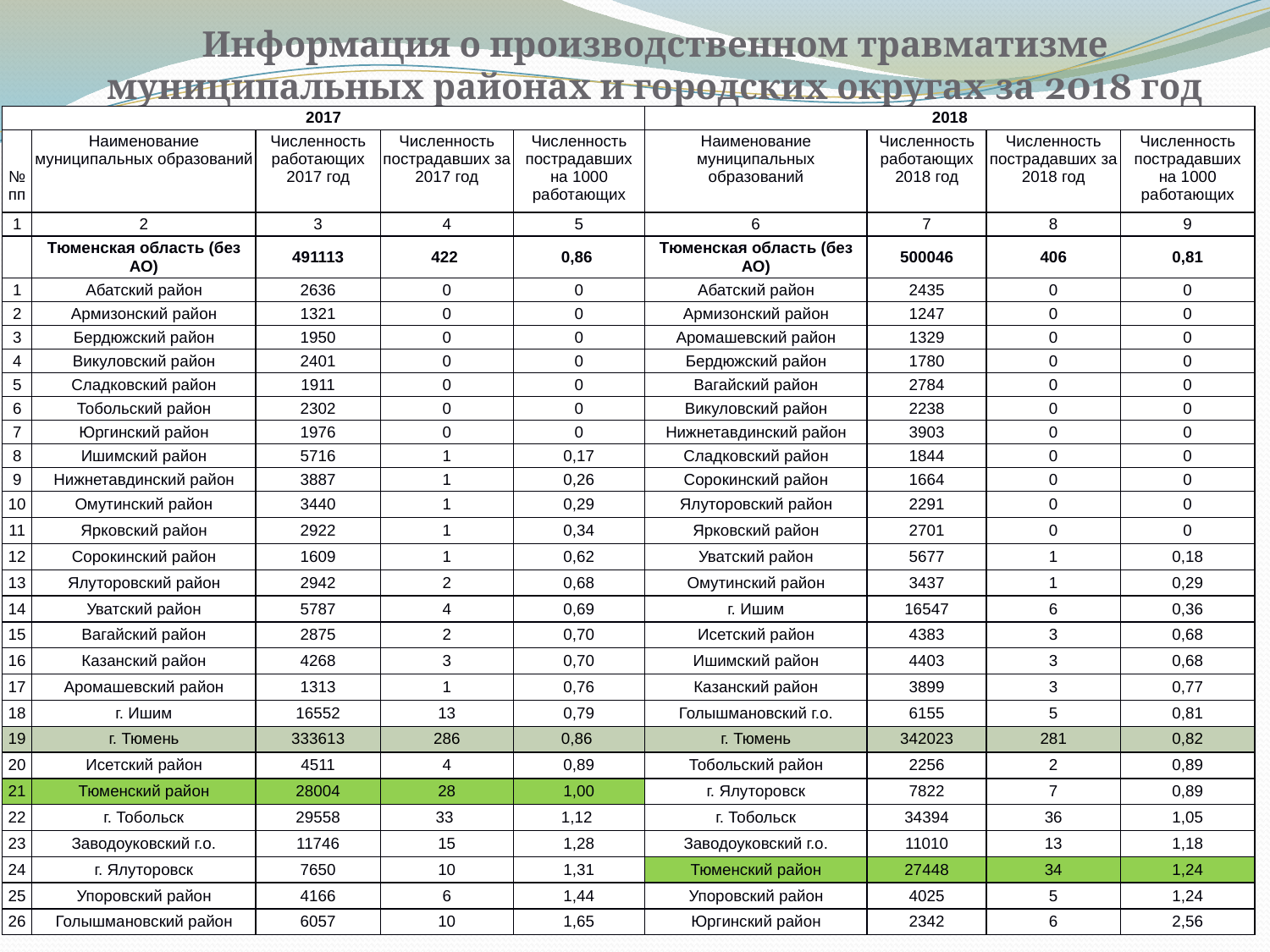

# Информация о производственном травматизме муниципальных районах и городских округах за 2018 год
| 2017 |  |  |  |  | 2018 |  |  |  |
| --- | --- | --- | --- | --- | --- | --- | --- | --- |
| № пп | Наименование муниципальных образований | Численность работающих 2017 год | Численность пострадавших за 2017 год | Численность пострадавших на 1000 работающих | Наименование муниципальных образований | Численность работающих 2018 год | Численность пострадавших за 2018 год | Численность пострадавших на 1000 работающих |
| 1 | 2 | 3 | 4 | 5 | 6 | 7 | 8 | 9 |
|  | Тюменская область (без АО) | 491113 | 422 | 0,86 | Тюменская область (без АО) | 500046 | 406 | 0,81 |
| 1 | Абатский район | 2636 | 0 | 0 | Абатский район | 2435 | 0 | 0 |
| 2 | Армизонский район | 1321 | 0 | 0 | Армизонский район | 1247 | 0 | 0 |
| 3 | Бердюжский район | 1950 | 0 | 0 | Аромашевский район | 1329 | 0 | 0 |
| 4 | Викуловский район | 2401 | 0 | 0 | Бердюжский район | 1780 | 0 | 0 |
| 5 | Сладковский район | 1911 | 0 | 0 | Вагайский район | 2784 | 0 | 0 |
| 6 | Тобольский район | 2302 | 0 | 0 | Викуловский район | 2238 | 0 | 0 |
| 7 | Юргинский район | 1976 | 0 | 0 | Нижнетавдинский район | 3903 | 0 | 0 |
| 8 | Ишимский район | 5716 | 1 | 0,17 | Сладковский район | 1844 | 0 | 0 |
| 9 | Нижнетавдинский район | 3887 | 1 | 0,26 | Сорокинский район | 1664 | 0 | 0 |
| 10 | Омутинский район | 3440 | 1 | 0,29 | Ялуторовский район | 2291 | 0 | 0 |
| 11 | Ярковский район | 2922 | 1 | 0,34 | Ярковский район | 2701 | 0 | 0 |
| 12 | Сорокинский район | 1609 | 1 | 0,62 | Уватский район | 5677 | 1 | 0,18 |
| 13 | Ялуторовский район | 2942 | 2 | 0,68 | Омутинский район | 3437 | 1 | 0,29 |
| 14 | Уватский район | 5787 | 4 | 0,69 | г. Ишим | 16547 | 6 | 0,36 |
| 15 | Вагайский район | 2875 | 2 | 0,70 | Исетский район | 4383 | 3 | 0,68 |
| 16 | Казанский район | 4268 | 3 | 0,70 | Ишимский район | 4403 | 3 | 0,68 |
| 17 | Аромашевский район | 1313 | 1 | 0,76 | Казанский район | 3899 | 3 | 0,77 |
| 18 | г. Ишим | 16552 | 13 | 0,79 | Голышмановский г.о. | 6155 | 5 | 0,81 |
| 19 | г. Тюмень | 333613 | 286 | 0,86 | г. Тюмень | 342023 | 281 | 0,82 |
| 20 | Исетский район | 4511 | 4 | 0,89 | Тобольский район | 2256 | 2 | 0,89 |
| 21 | Тюменский район | 28004 | 28 | 1,00 | г. Ялуторовск | 7822 | 7 | 0,89 |
| 22 | г. Тобольск | 29558 | 33 | 1,12 | г. Тобольск | 34394 | 36 | 1,05 |
| 23 | Заводоуковский г.о. | 11746 | 15 | 1,28 | Заводоуковский г.о. | 11010 | 13 | 1,18 |
| 24 | г. Ялуторовск | 7650 | 10 | 1,31 | Тюменский район | 27448 | 34 | 1,24 |
| 25 | Упоровский район | 4166 | 6 | 1,44 | Упоровский район | 4025 | 5 | 1,24 |
| 26 | Голышмановский район | 6057 | 10 | 1,65 | Юргинский район | 2342 | 6 | 2,56 |